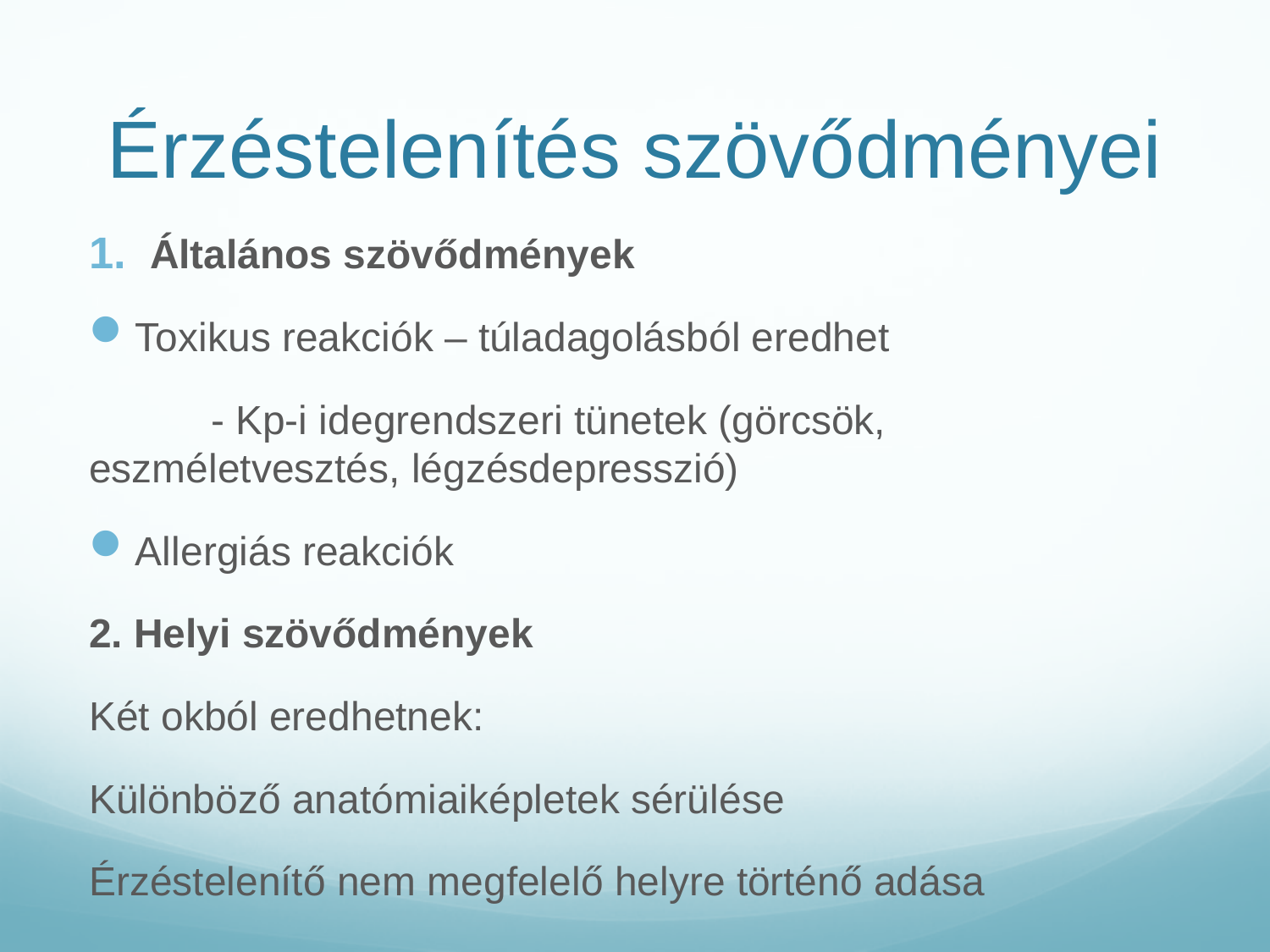

# Érzéstelenítés szövődményei
Általános szövődmények
Toxikus reakciók – túladagolásból eredhet
	- Kp-i idegrendszeri tünetek (görcsök, eszméletvesztés, légzésdepresszió)
Allergiás reakciók
2. Helyi szövődmények
Két okból eredhetnek:
Különböző anatómiaiképletek sérülése
Érzéstelenítő nem megfelelő helyre történő adása